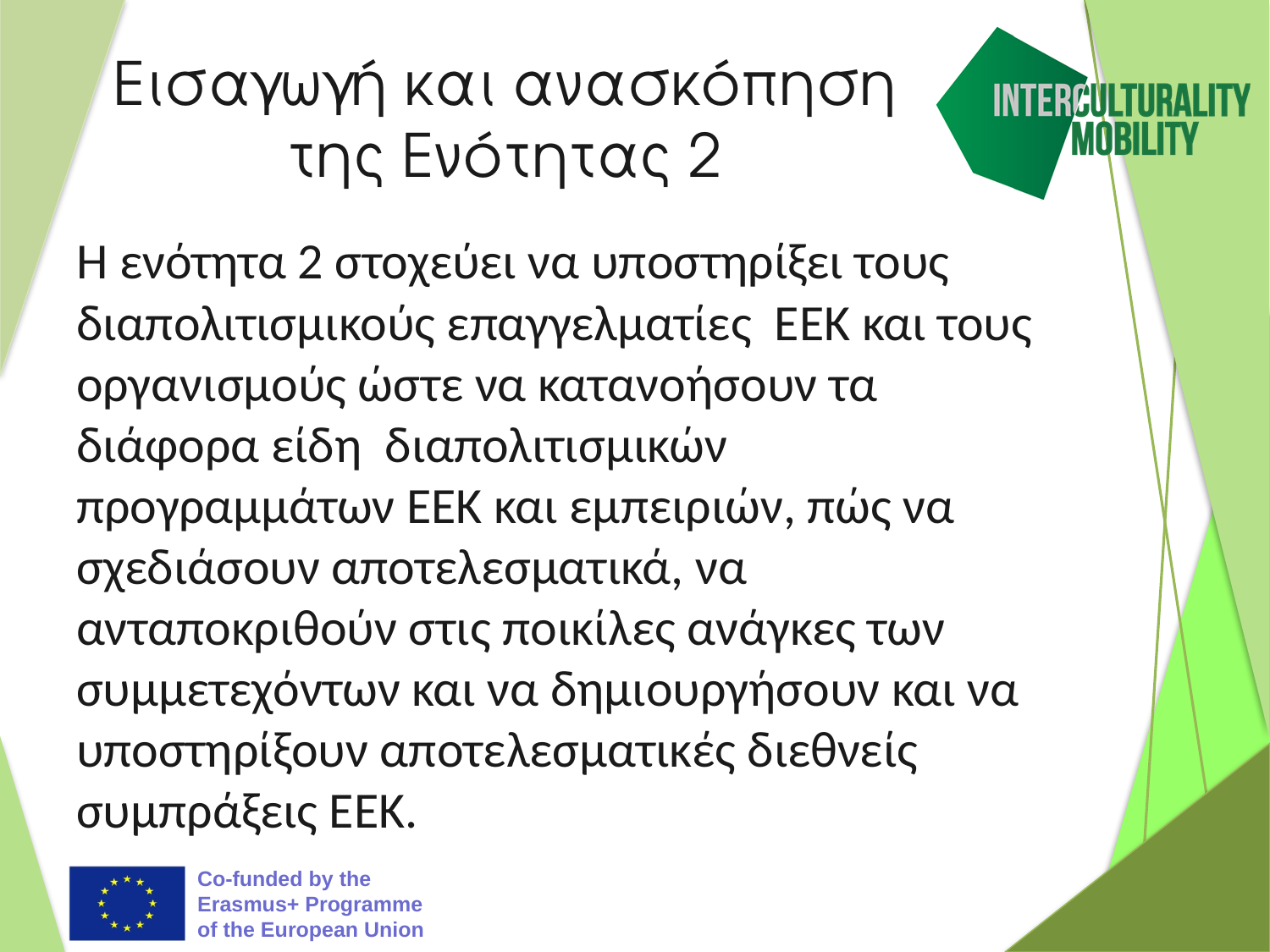

# Εισαγωγή και ανασκόπηση της Ενότητας 2
Η ενότητα 2 στοχεύει να υποστηρίξει τους διαπολιτισμικούς επαγγελματίες  ΕΕΚ και τους οργανισμούς ώστε να κατανοήσουν τα διάφορα είδη  διαπολιτισμικών προγραμμάτων ΕΕΚ και εμπειριών, πώς να σχεδιάσουν αποτελεσματικά, να ανταποκριθούν στις ποικίλες ανάγκες των συμμετεχόντων και να δημιουργήσουν και να υποστηρίξουν αποτελεσματικές διεθνείς συμπράξεις ΕΕΚ.